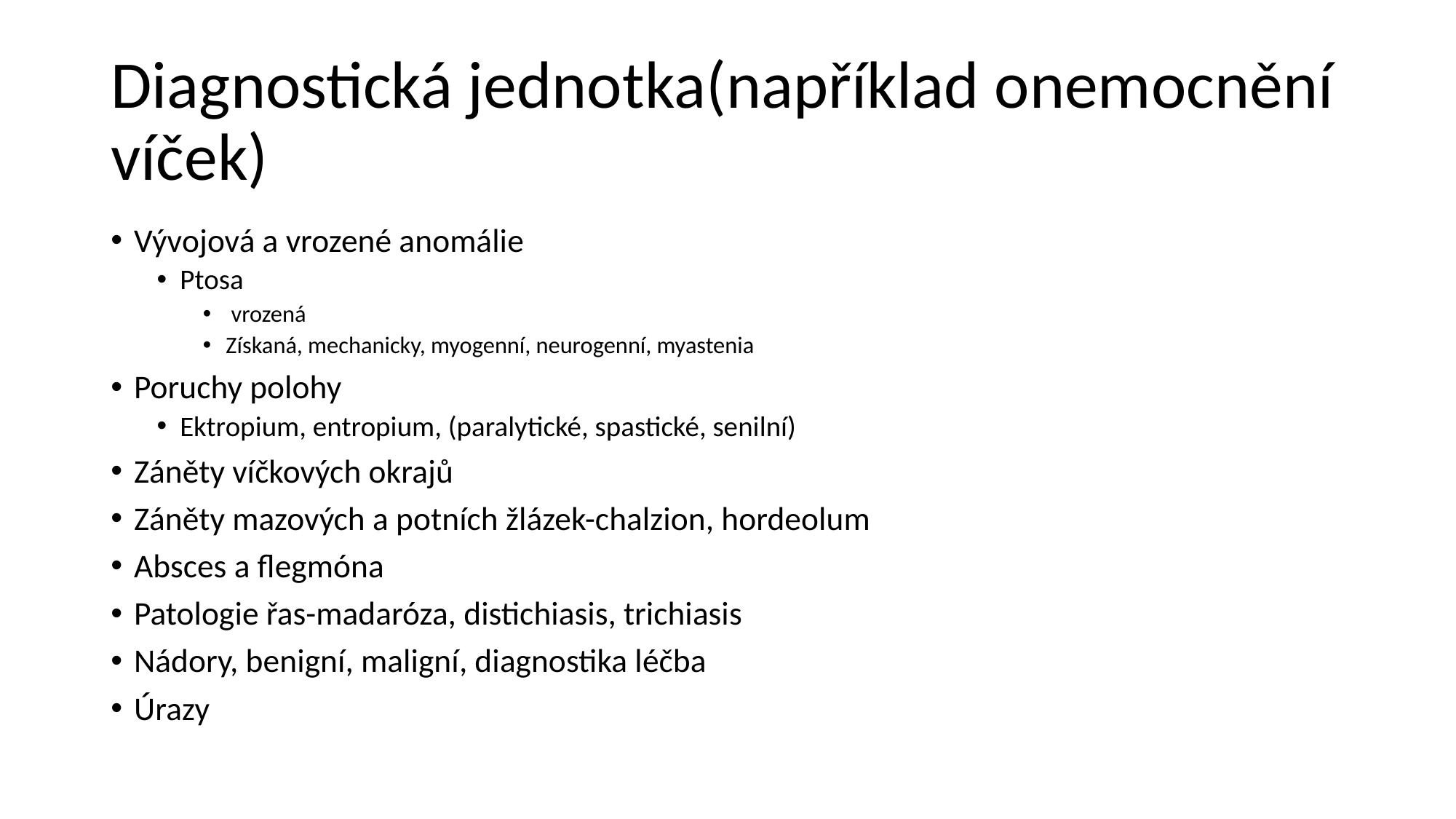

# Diagnostická jednotka(například onemocnění víček)
Vývojová a vrozené anomálie
Ptosa
 vrozená
Získaná, mechanicky, myogenní, neurogenní, myastenia
Poruchy polohy
Ektropium, entropium, (paralytické, spastické, senilní)
Záněty víčkových okrajů
Záněty mazových a potních žlázek-chalzion, hordeolum
Absces a flegmóna
Patologie řas-madaróza, distichiasis, trichiasis
Nádory, benigní, maligní, diagnostika léčba
Úrazy